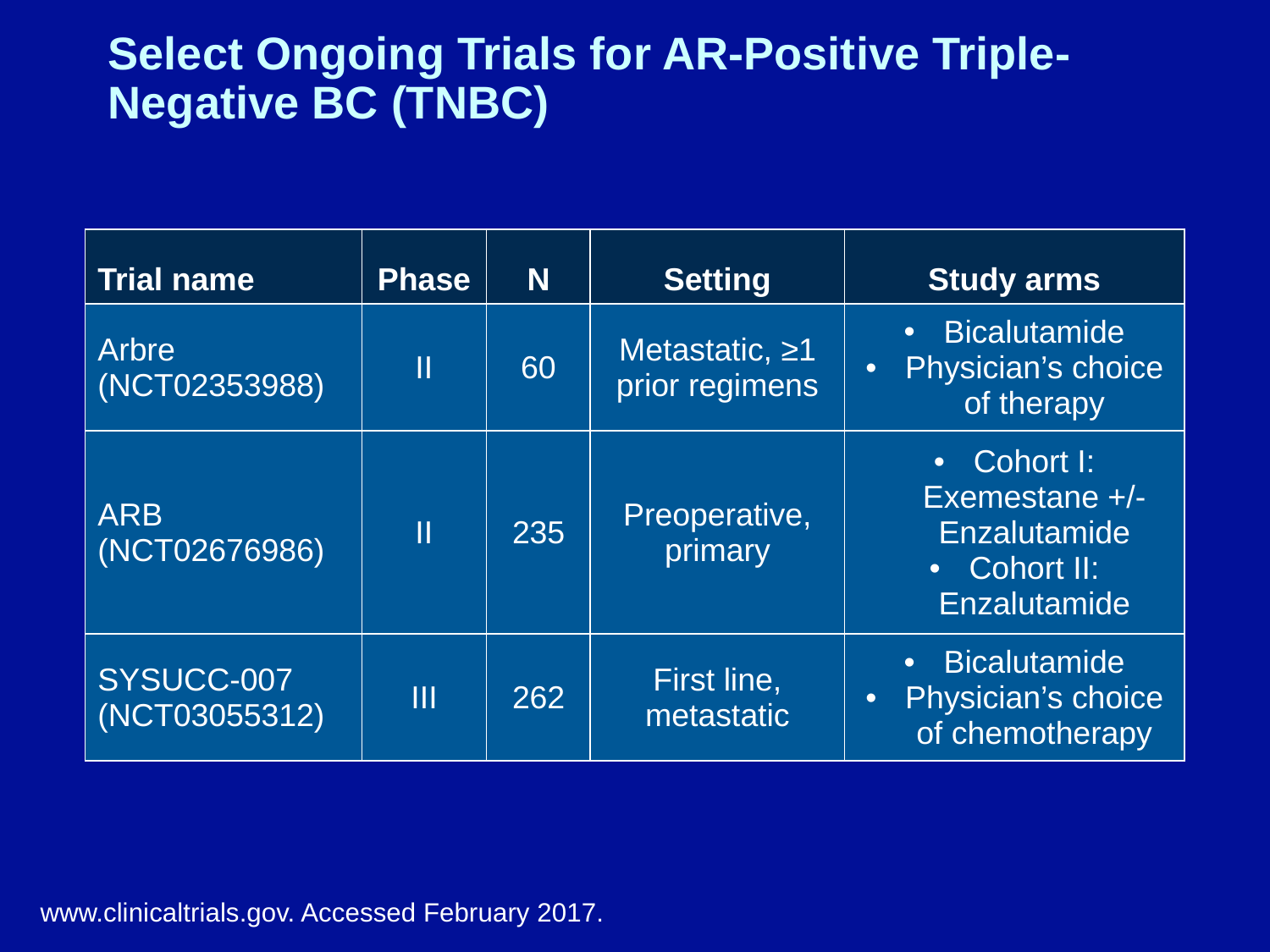

# Select Ongoing Trials for AR-Positive Triple-Negative BC (TNBC)
| Trial name | Phase | N | Setting | Study arms |
| --- | --- | --- | --- | --- |
| Arbre (NCT02353988) | II | 60 | Metastatic, ≥1 prior regimens | Bicalutamide Physician’s choice of therapy |
| ARB (NCT02676986) | II | 235 | Preoperative, primary | Cohort I: Exemestane +/-Enzalutamide Cohort II: Enzalutamide |
| SYSUCC-007 (NCT03055312) | III | 262 | First line, metastatic | Bicalutamide Physician’s choice of chemotherapy |
www.clinicaltrials.gov. Accessed February 2017.